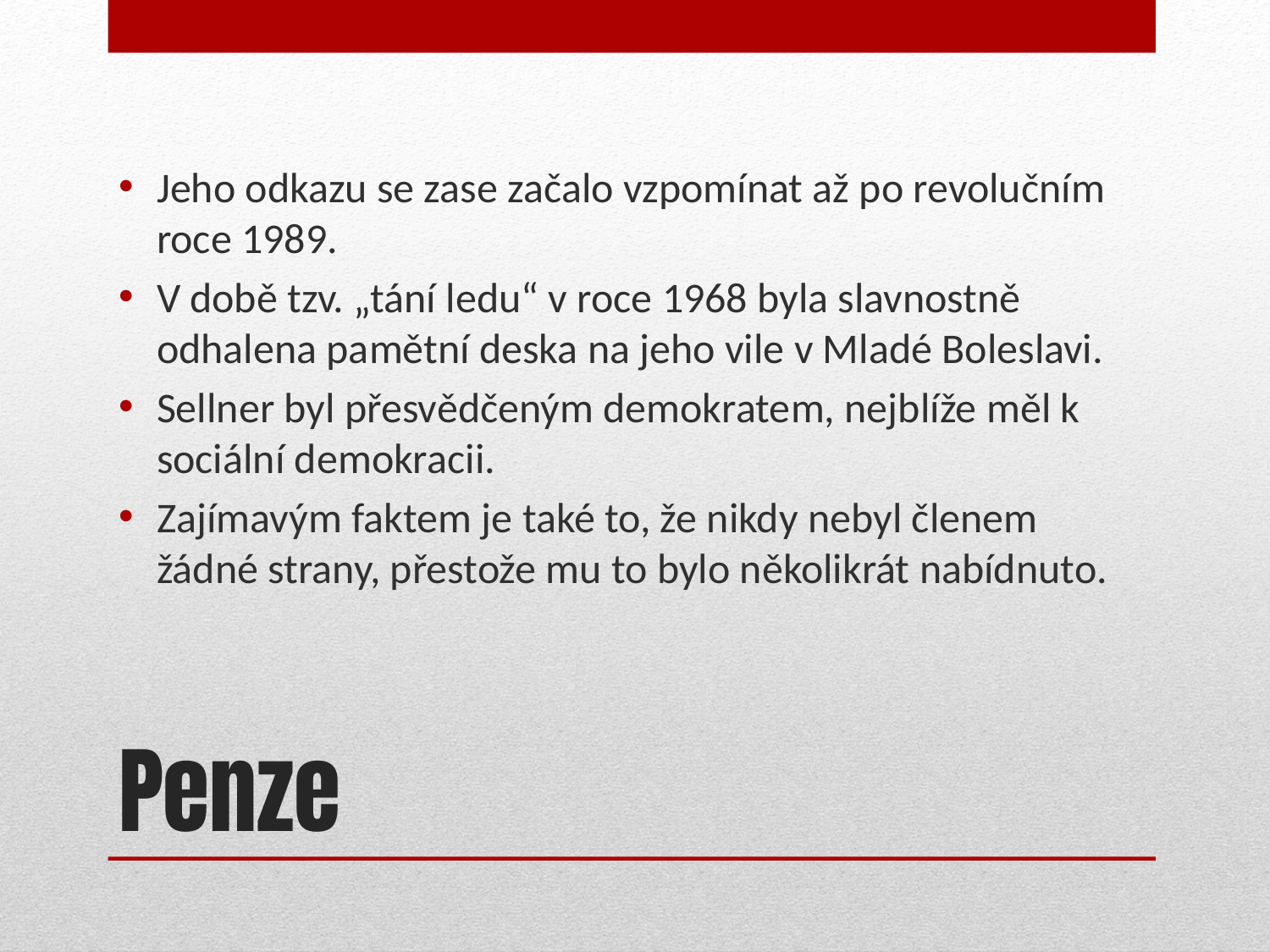

Jeho odkazu se zase začalo vzpomínat až po revolučním roce 1989.
V době tzv. „tání ledu“ v roce 1968 byla slavnostně odhalena pamětní deska na jeho vile v Mladé Boleslavi.
Sellner byl přesvědčeným demokratem, nejblíže měl k sociální demokracii.
Zajímavým faktem je také to, že nikdy nebyl členem žádné strany, přestože mu to bylo několikrát nabídnuto.

# Penze